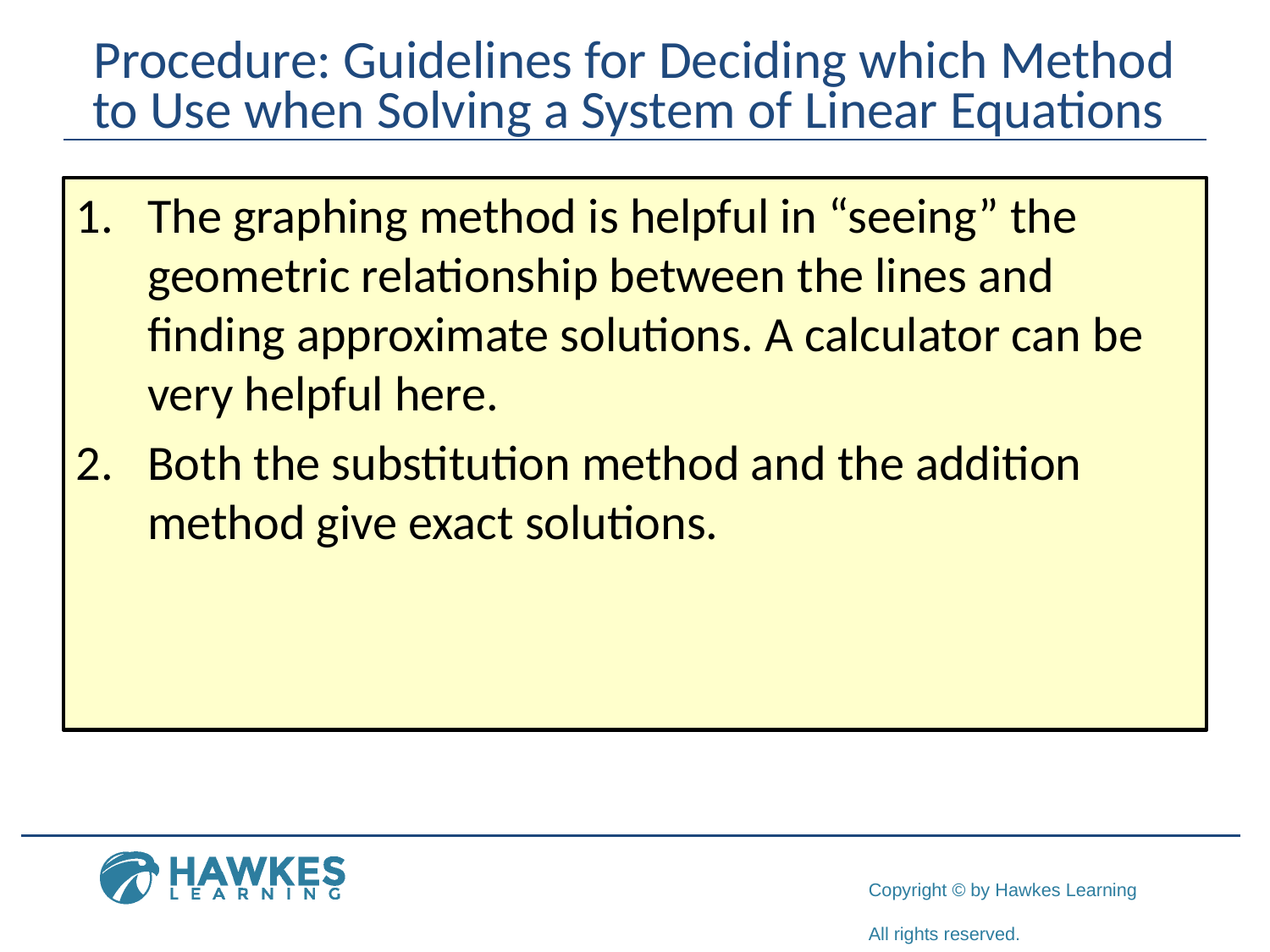

# Procedure: Guidelines for Deciding which Method to Use when Solving a System of Linear Equations
The graphing method is helpful in “seeing” the geometric relationship between the lines and finding approximate solutions. A calculator can be very helpful here.
Both the substitution method and the addition method give exact solutions.